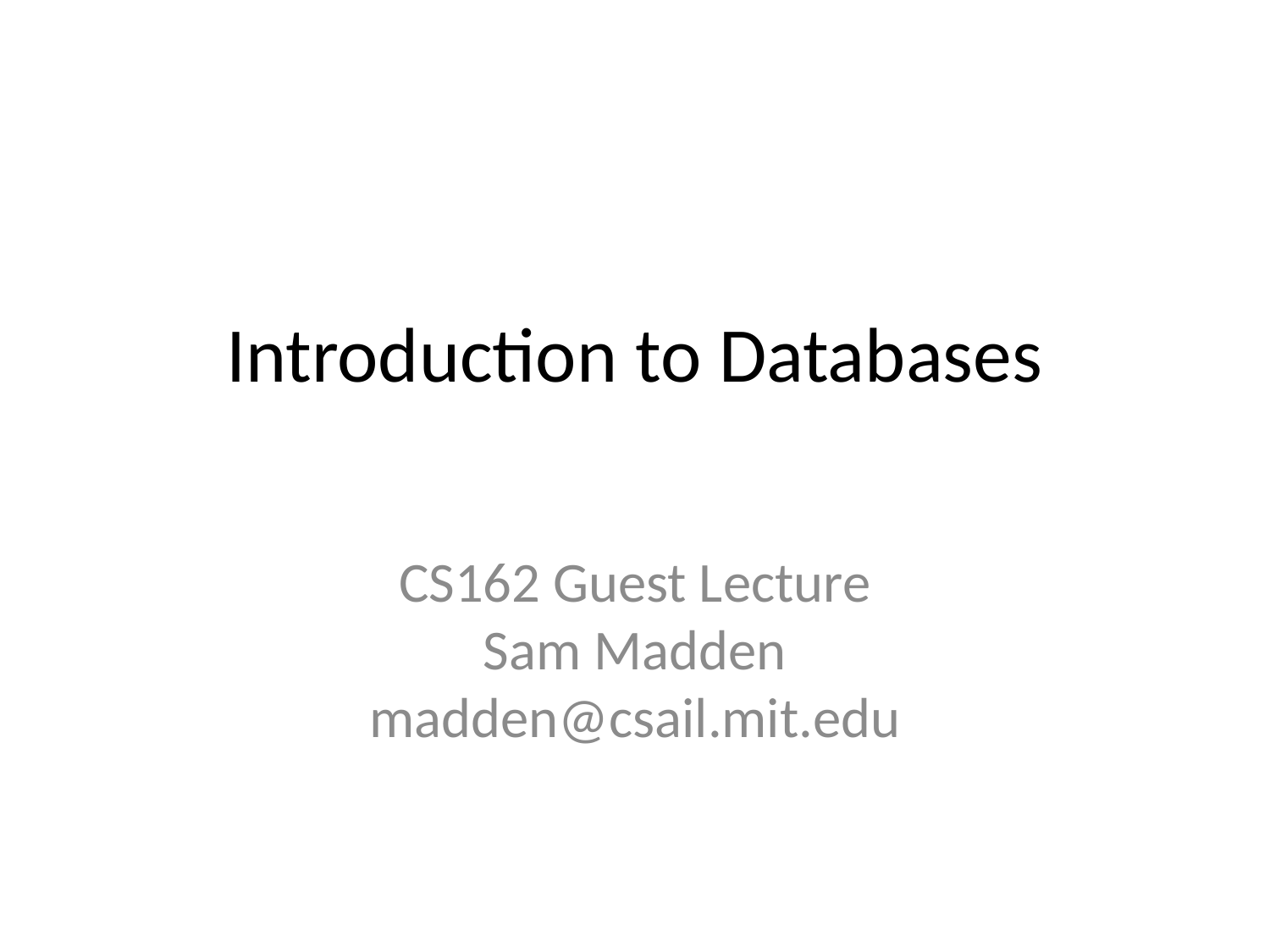

# Introduction to Databases
CS162 Guest Lecture
Sam Madden
madden@csail.mit.edu